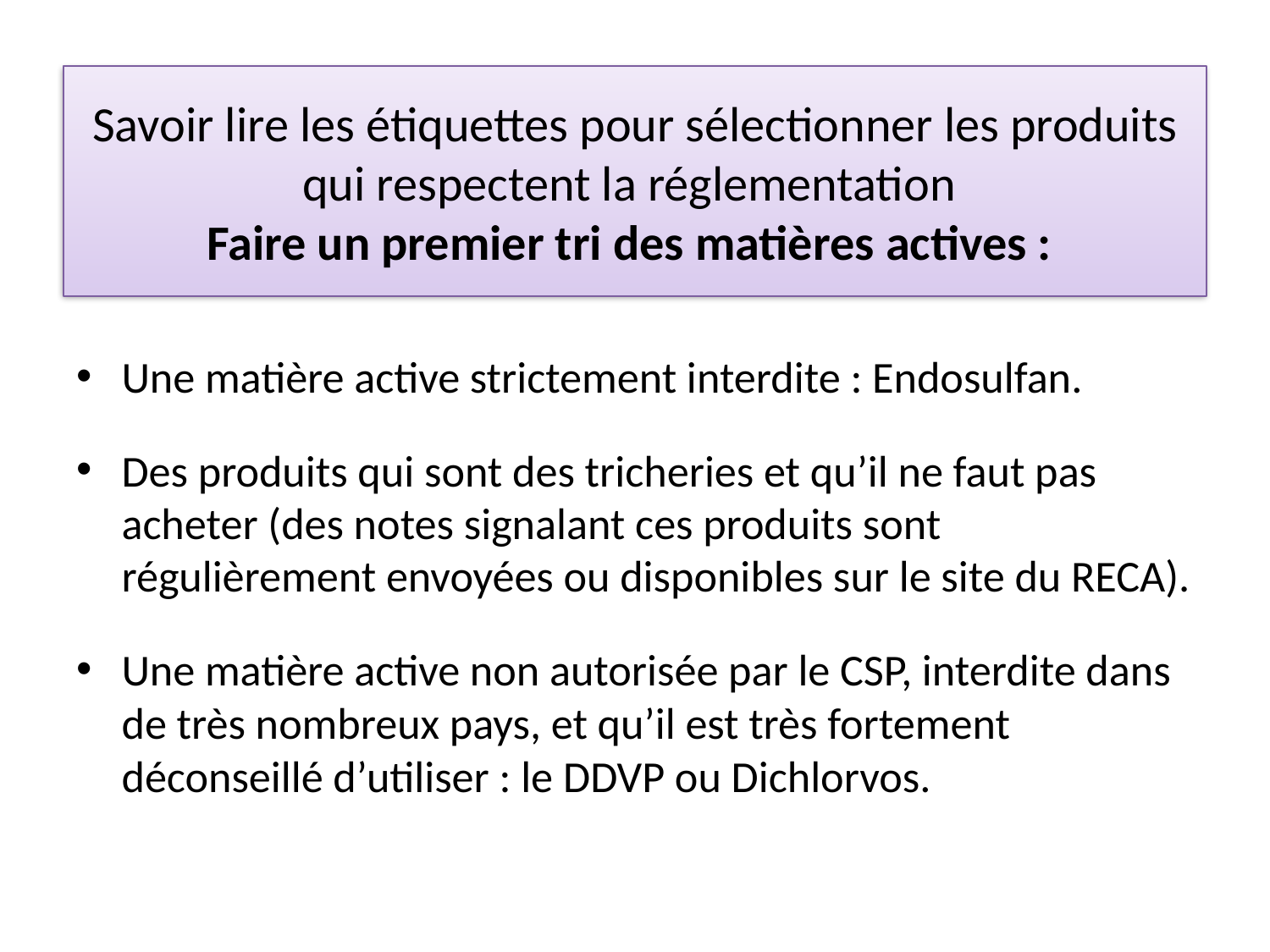

# Savoir lire les étiquettes pour sélectionner les produits qui respectent la réglementation Faire un premier tri des matières actives :

Une matière active strictement interdite : Endosulfan.

Des produits qui sont des tricheries et qu’il ne faut pas acheter (des notes signalant ces produits sont régulièrement envoyées ou disponibles sur le site du RECA).

Une matière active non autorisée par le CSP, interdite dans de très nombreux pays, et qu’il est très fortement déconseillé d’utiliser : le DDVP ou Dichlorvos.